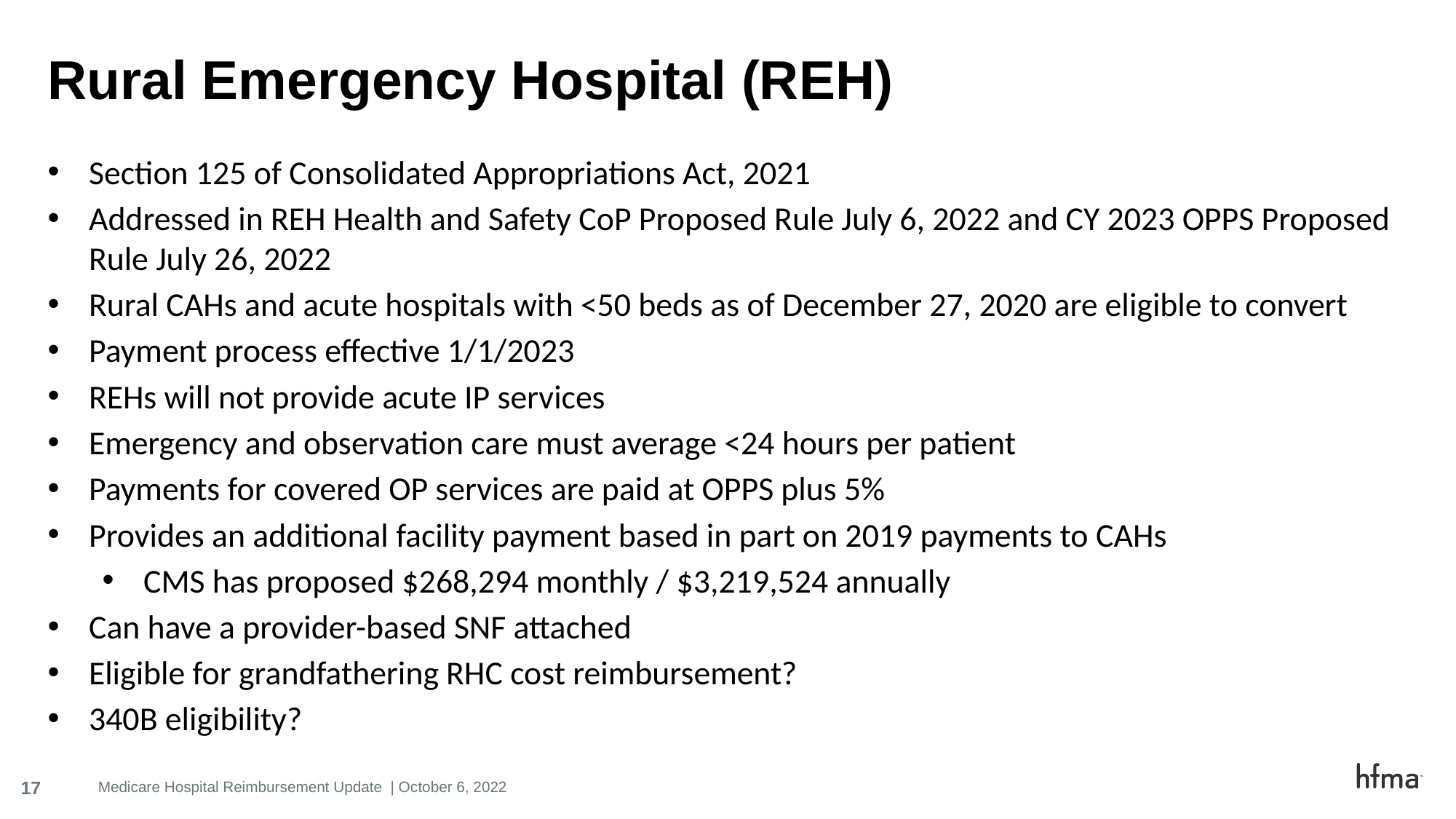

# Rural Emergency Hospital (REH)
Section 125 of Consolidated Appropriations Act, 2021
Addressed in REH Health and Safety CoP Proposed Rule July 6, 2022 and CY 2023 OPPS Proposed Rule July 26, 2022
Rural CAHs and acute hospitals with <50 beds as of December 27, 2020 are eligible to convert
Payment process effective 1/1/2023
REHs will not provide acute IP services
Emergency and observation care must average <24 hours per patient
Payments for covered OP services are paid at OPPS plus 5%
Provides an additional facility payment based in part on 2019 payments to CAHs
CMS has proposed $268,294 monthly / $3,219,524 annually
Can have a provider-based SNF attached
Eligible for grandfathering RHC cost reimbursement?
340B eligibility?